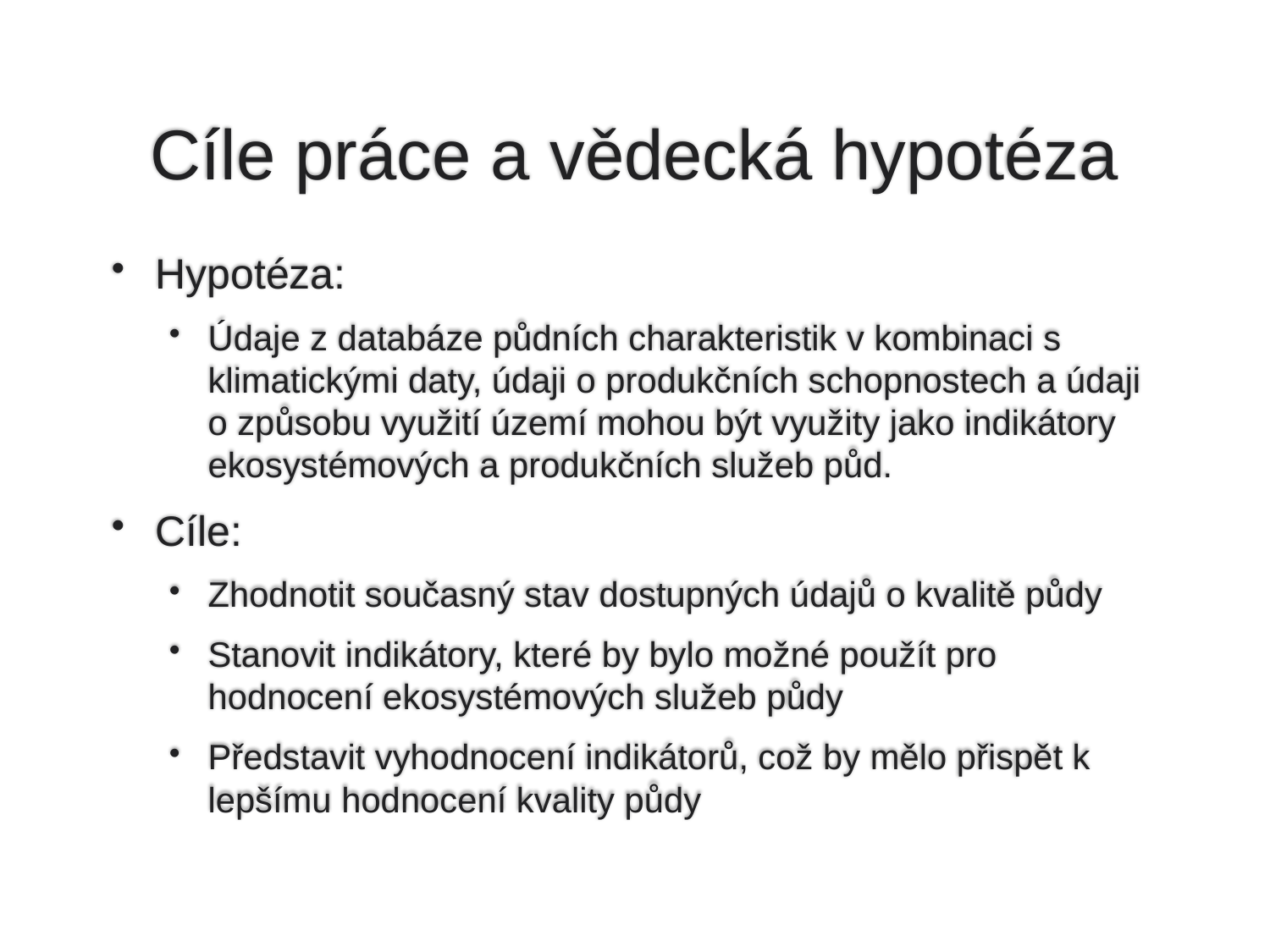

# Cíle práce a vědecká hypotéza
Hypotéza:
Údaje z databáze půdních charakteristik v kombinaci s klimatickými daty, údaji o produkčních schopnostech a údaji o způsobu využití území mohou být využity jako indikátory ekosystémových a produkčních služeb půd.
Cíle:
Zhodnotit současný stav dostupných údajů o kvalitě půdy
Stanovit indikátory, které by bylo možné použít pro hodnocení ekosystémových služeb půdy
Představit vyhodnocení indikátorů, což by mělo přispět k lepšímu hodnocení kvality půdy